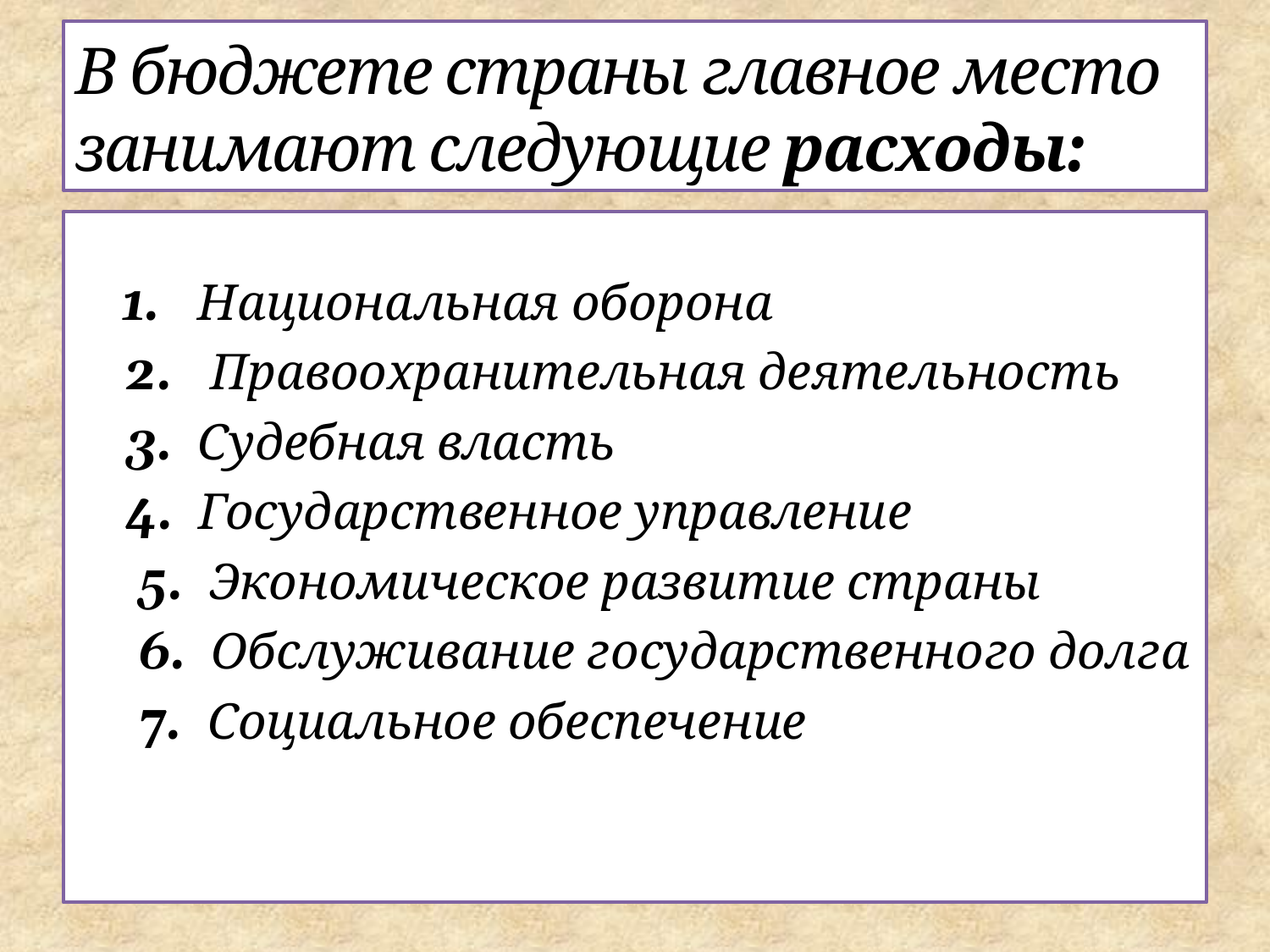

# В бюджете страны главное место занимают следующие расходы:

     1.   Национальная оборона
    2.   Правоохранительная деятельность
    3.  Судебная власть
    4.  Государственное управление
     5.  Экономическое развитие страны
     6.  Обслуживание государственного долга
     7.  Социальное обеспечение